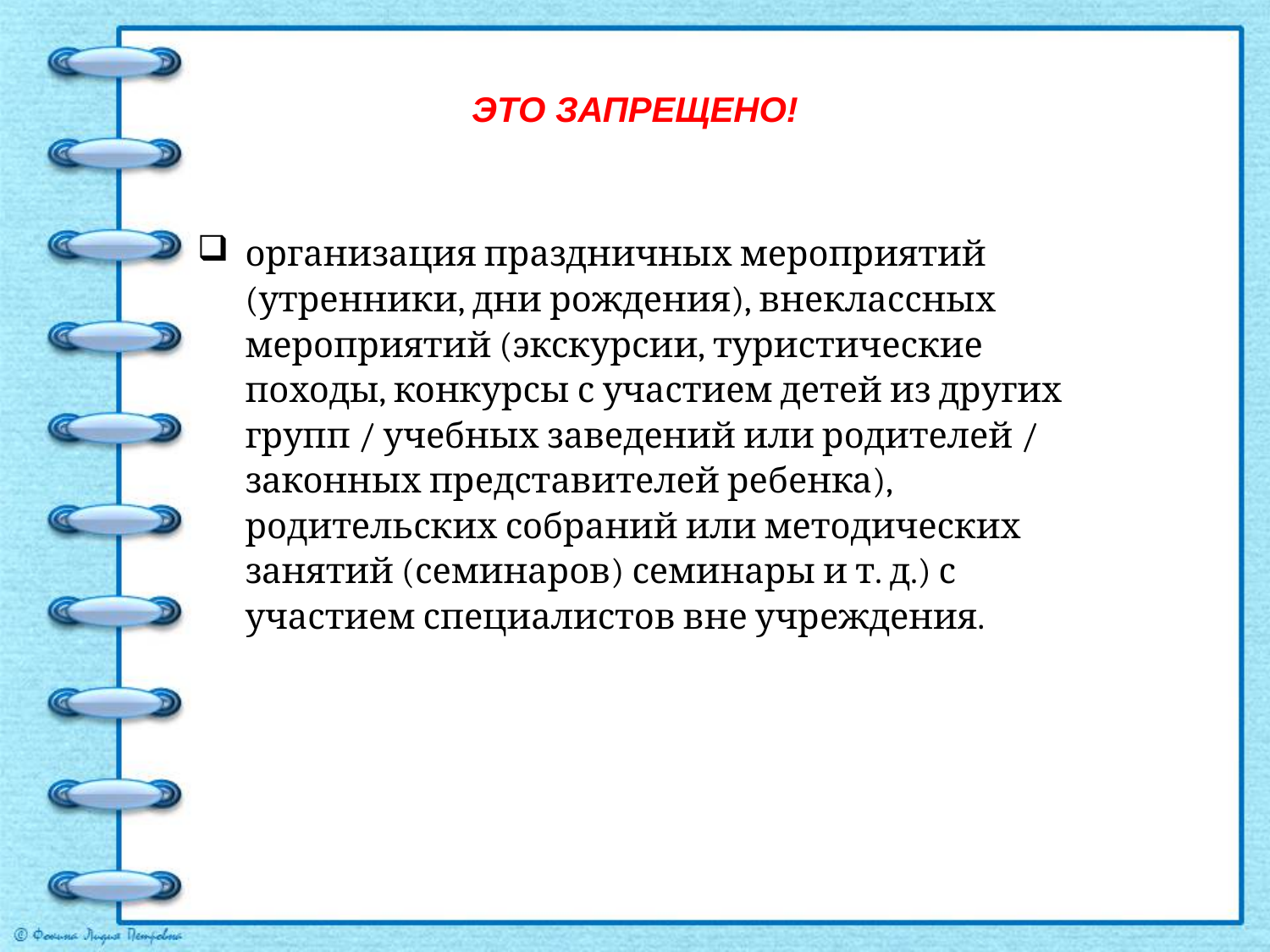

# ЭТО ЗАПРЕЩЕНО!
организация праздничных мероприятий (утренники, дни рождения), внеклассных мероприятий (экскурсии, туристические походы, конкурсы с участием детей из других групп / учебных заведений или родителей / законных представителей ребенка), родительских собраний или методических занятий (семинаров) семинары и т. д.) с участием специалистов вне учреждения.